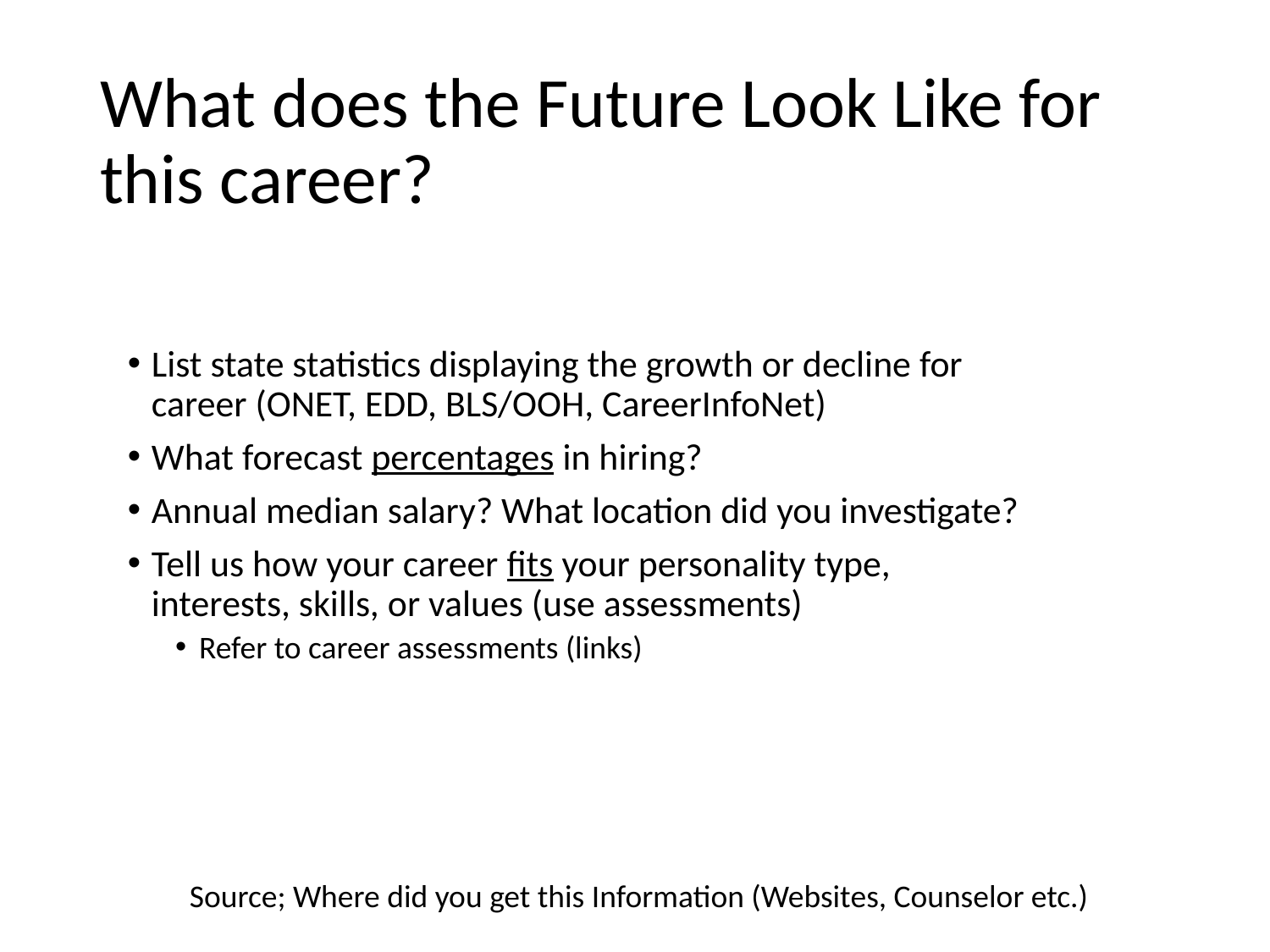

# What does the Future Look Like for this career?
List state statistics displaying the growth or decline for career (ONET, EDD, BLS/OOH, CareerInfoNet)
What forecast percentages in hiring?
Annual median salary? What location did you investigate?
Tell us how your career fits your personality type, interests, skills, or values (use assessments)
Refer to career assessments (links)

Source; Where did you get this Information (Websites, Counselor etc.)